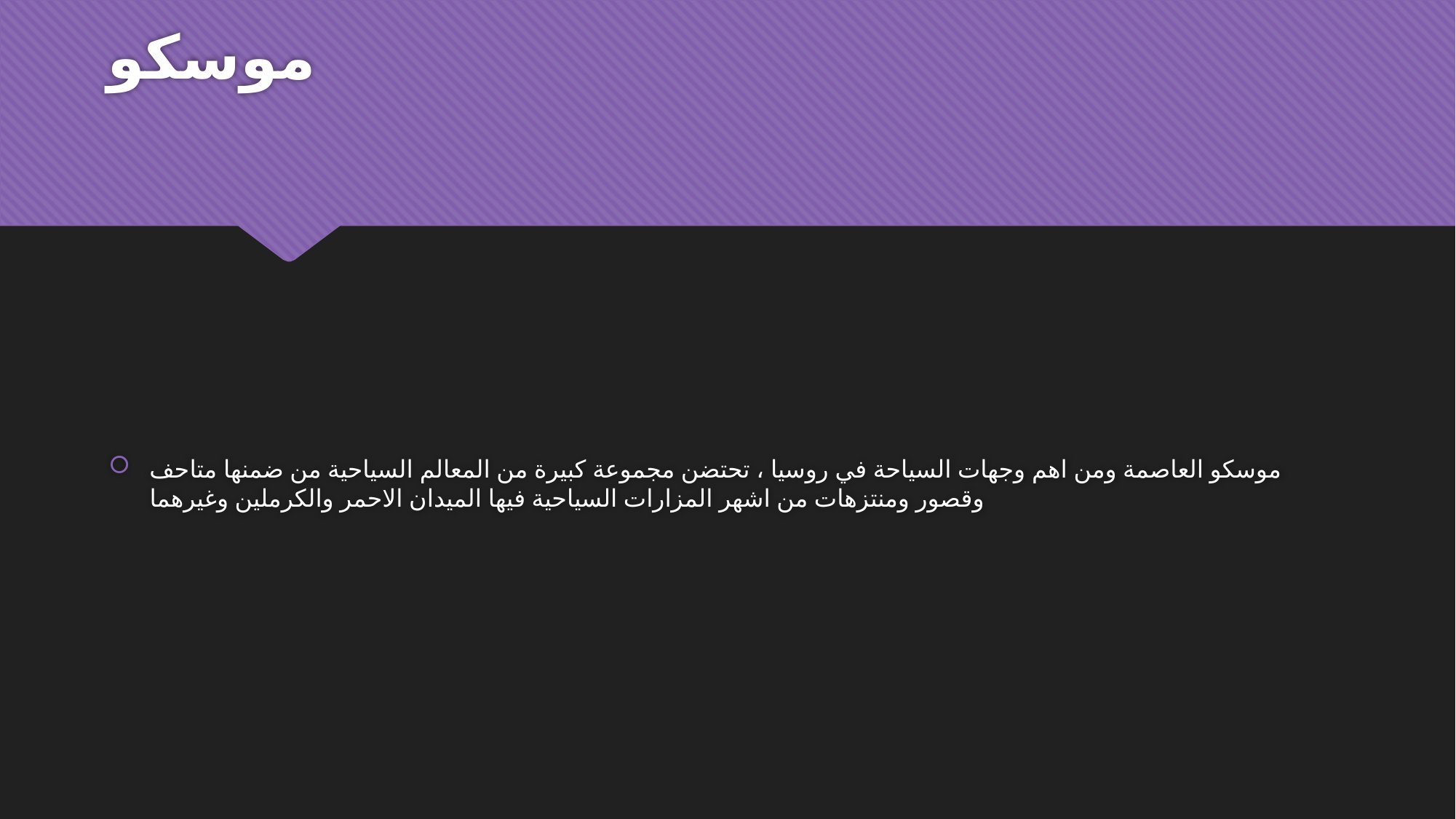

# موسكو
موسكو العاصمة ومن اهم وجهات السياحة في روسيا ، تحتضن مجموعة كبيرة من المعالم السياحية من ضمنها متاحف وقصور ومنتزهات من اشهر المزارات السياحية فيها الميدان الاحمر والكرملين وغيرهما